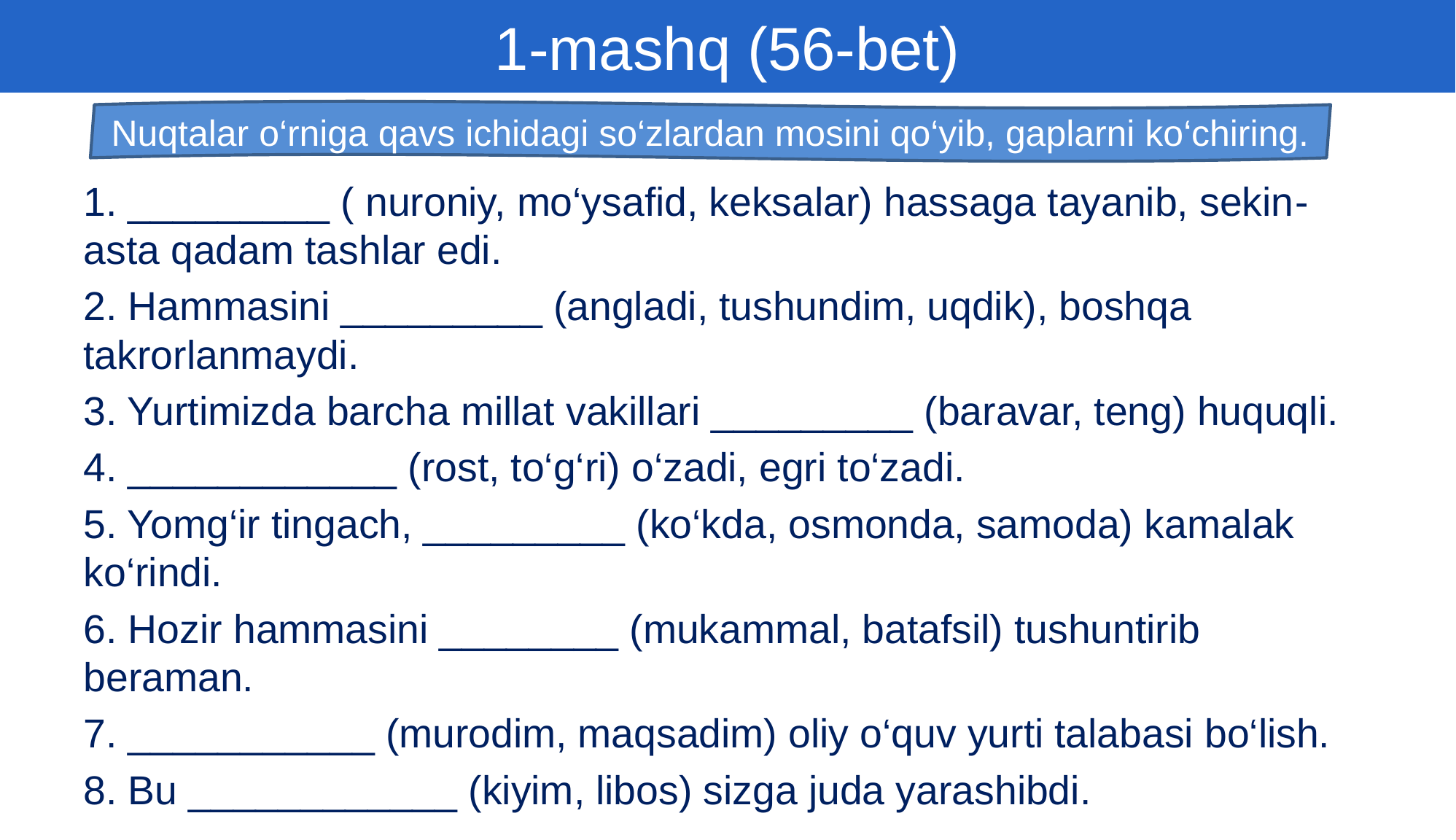

1-mashq (56-bet)
Nuqtalar o‘rniga qavs ichidagi so‘zlardan mosini qo‘yib, gaplarni ko‘chiring.
1. _________ ( nuroniy, mo‘ysafid, keksalar) hassaga tayanib, sekin-asta qadam tashlar edi.
2. Hammasini _________ (angladi, tushundim, uqdik), boshqa takrorlanmaydi.
3. Yurtimizda barcha millat vakillari _________ (baravar, teng) huquqli.
4. ____________ (rost, to‘g‘ri) o‘zadi, egri to‘zadi.
5. Yomg‘ir tingach, _________ (ko‘kda, osmonda, samoda) kamalak ko‘rindi.
6. Hozir hammasini ________ (mukammal, batafsil) tushuntirib beraman.
7. ___________ (murodim, maqsadim) oliy o‘quv yurti talabasi bo‘lish.
8. Bu ____________ (kiyim, libos) sizga juda yarashibdi.